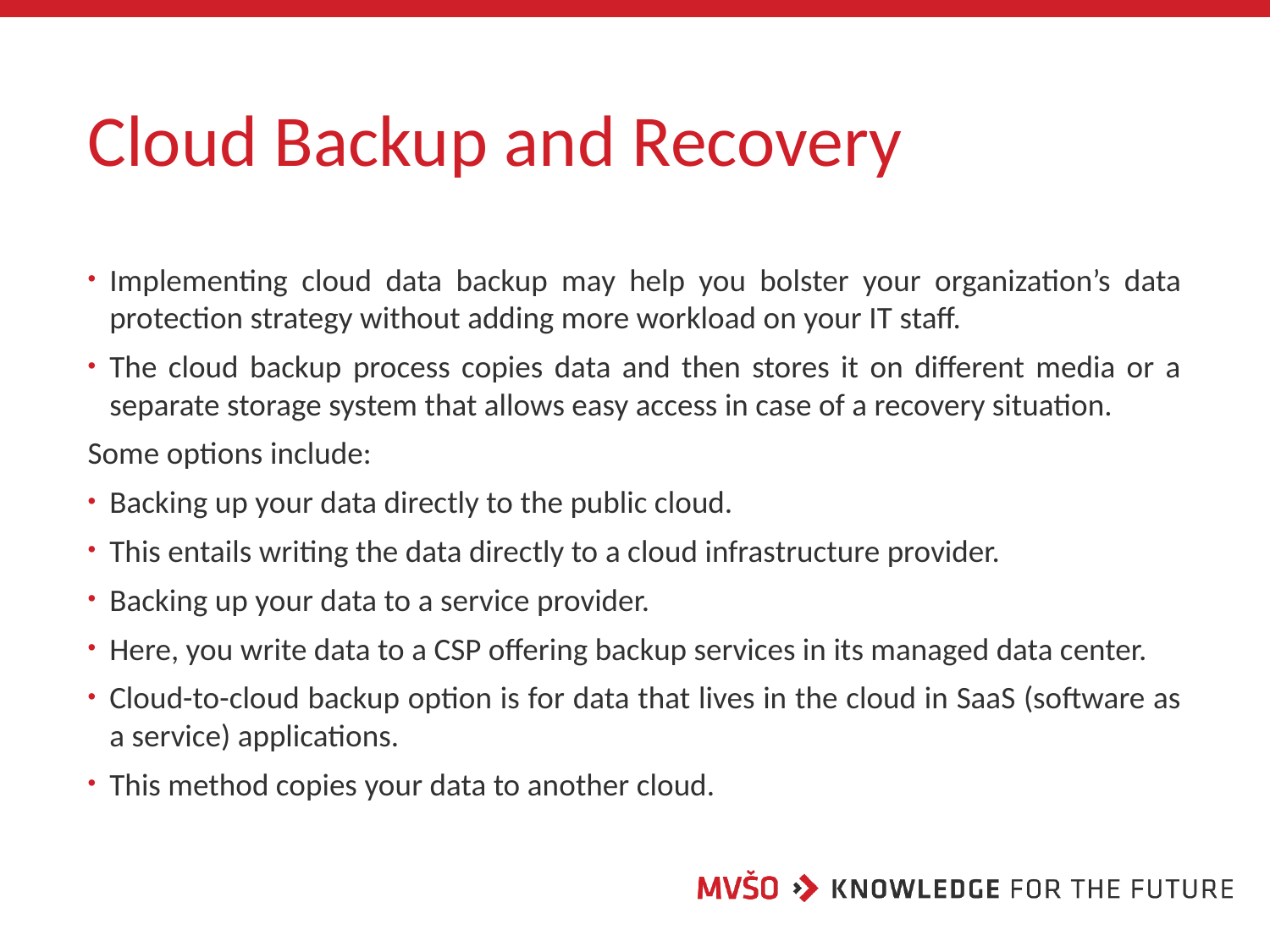

# Cloud Backup and Recovery
Implementing cloud data backup may help you bolster your organization’s data protection strategy without adding more workload on your IT staff.
The cloud backup process copies data and then stores it on different media or a separate storage system that allows easy access in case of a recovery situation.
Some options include:
Backing up your data directly to the public cloud.
This entails writing the data directly to a cloud infrastructure provider.
Backing up your data to a service provider.
Here, you write data to a CSP offering backup services in its managed data center.
Cloud-to-cloud backup option is for data that lives in the cloud in SaaS (software as a service) applications.
This method copies your data to another cloud.